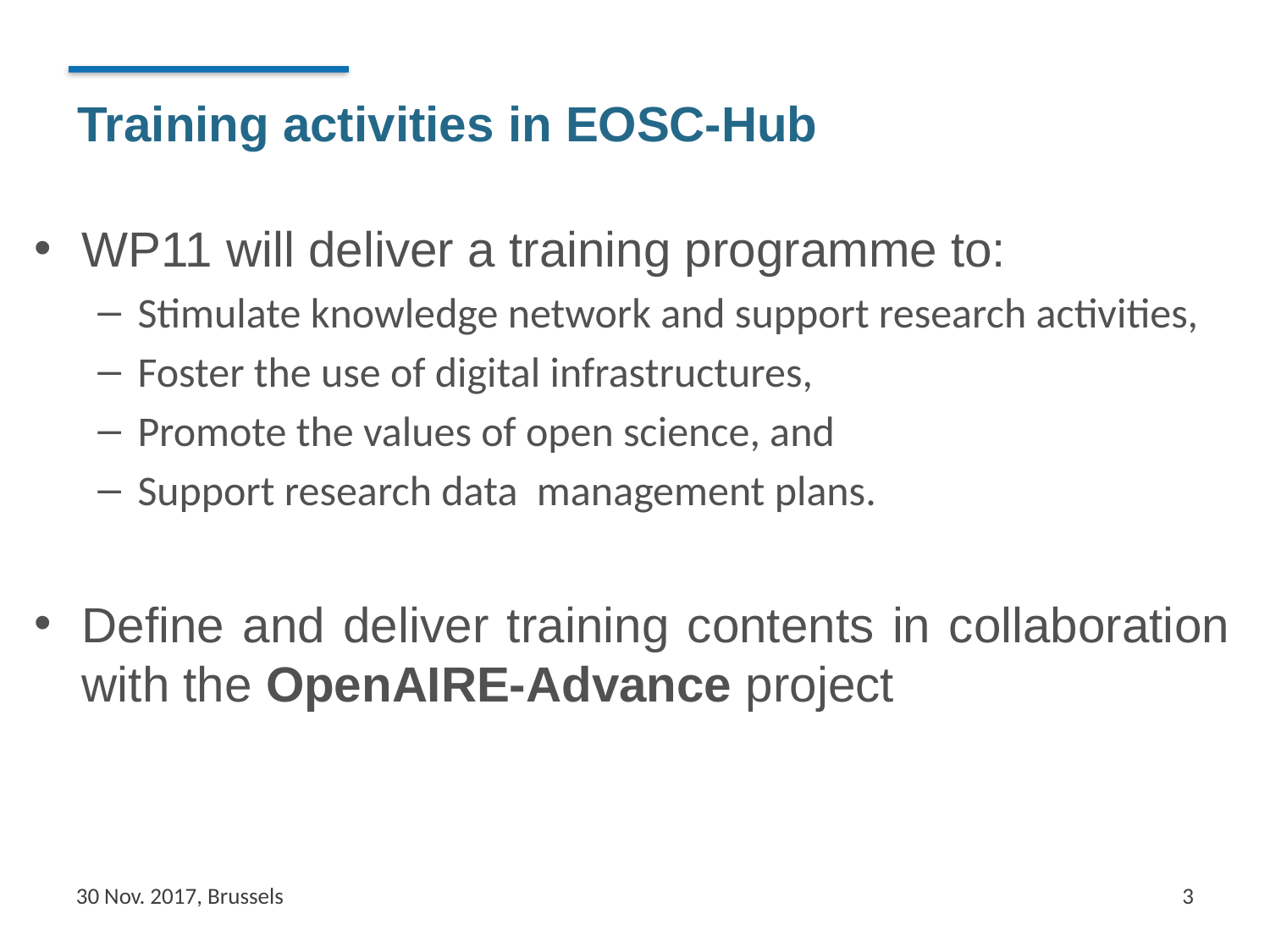

# Training activities in EOSC-Hub
WP11 will deliver a training programme to:
Stimulate knowledge network and support research activities,
Foster the use of digital infrastructures,
Promote the values of open science, and
Support research data  management plans.

Define and deliver training contents in collaboration with the OpenAIRE-Advance project
30 Nov. 2017, Brussels
3